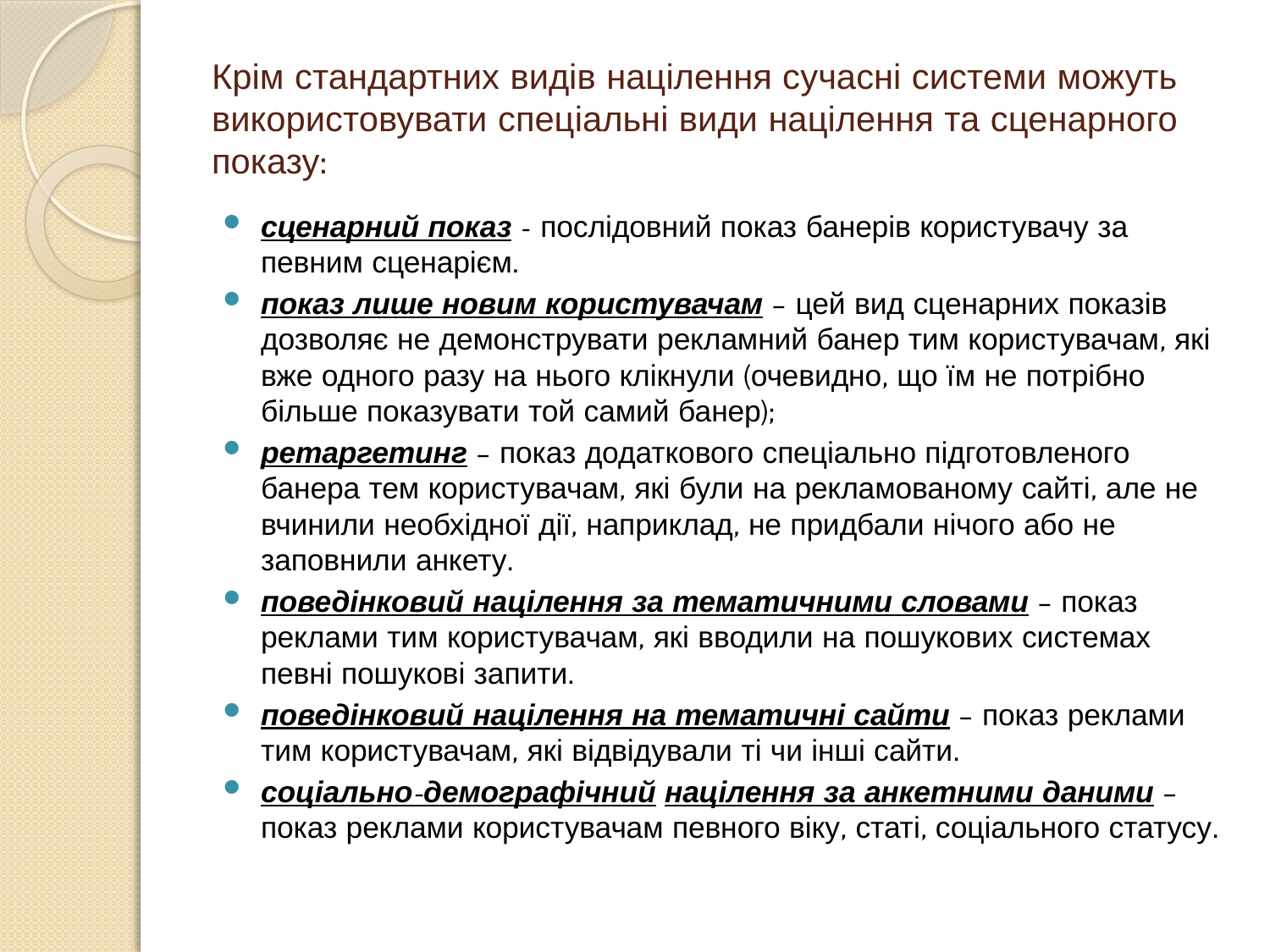

# Крім стандартних видів націлення сучасні системи можуть використовувати спеціальні види націлення та сценарного показу:
сценарний показ - послідовний показ банерів користувачу за певним сценарієм.
показ лише новим користувачам – цей вид сценарних показів дозволяє не демонструвати рекламний банер тим користувачам, які вже одного разу на нього клікнули (очевидно, що їм не потрібно більше показувати той самий банер);
ретаргетинг – показ додаткового спеціально підготовленого банера тем користувачам, які були на рекламованому сайті, але не вчинили необхідної дії, наприклад, не придбали нічого або не заповнили анкету.
поведінковий націлення за тематичними словами – показ реклами тим користувачам, які вводили на пошукових системах певні пошукові запити.
поведінковий націлення на тематичні сайти – показ реклами тим користувачам, які відвідували ті чи інші сайти.
соціально-демографічний націлення за анкетними даними – показ реклами користувачам певного віку, статі, соціального статусу.